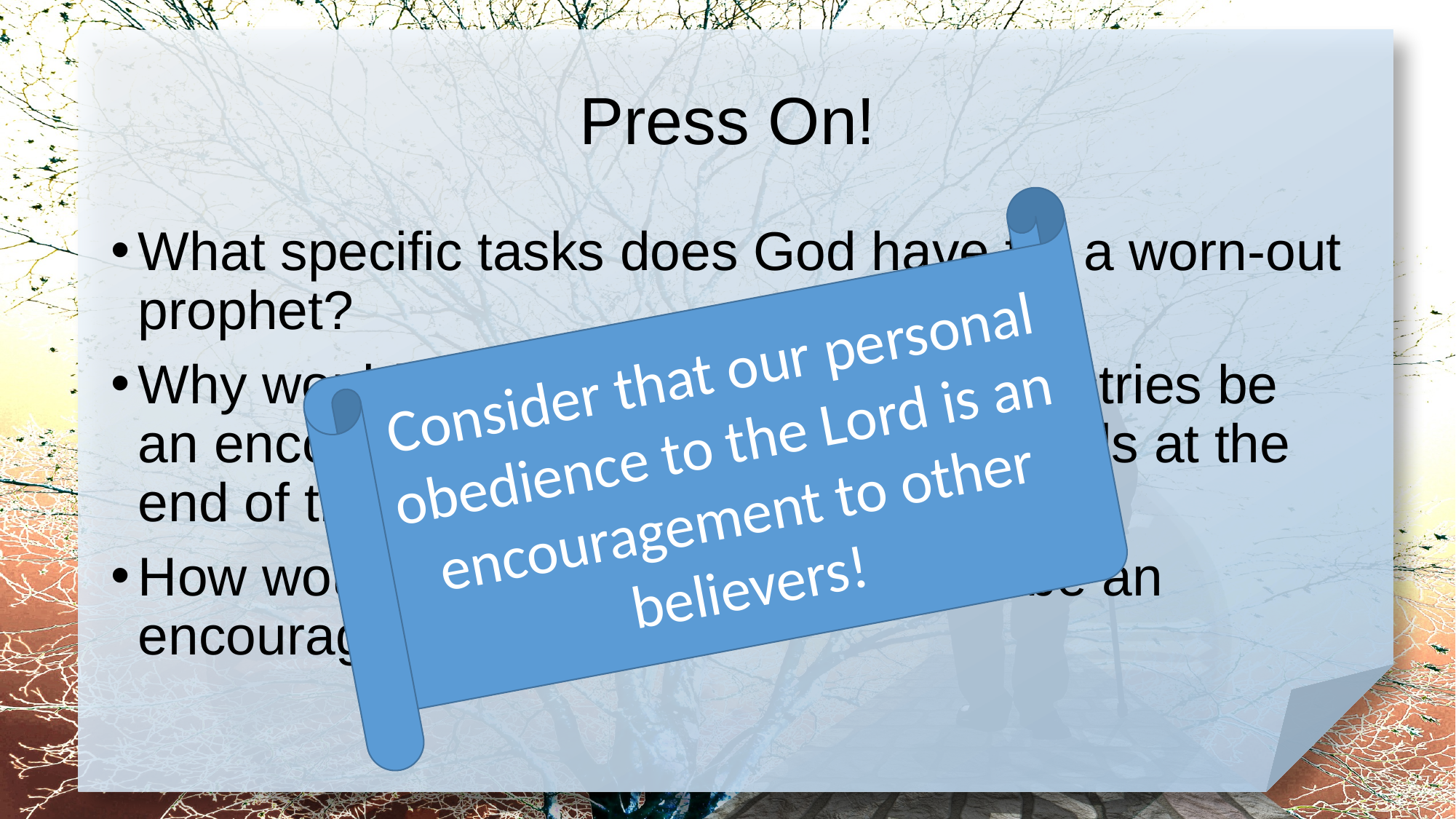

# Press On!
What specific tasks does God have for a worn-out prophet?
Why would assignment of specific ministries be an encouragement to someone who feels at the end of their rope?
How would news of the 7000 faithful be an encouragement?
Consider that our personal obedience to the Lord is an encouragement to other believers!